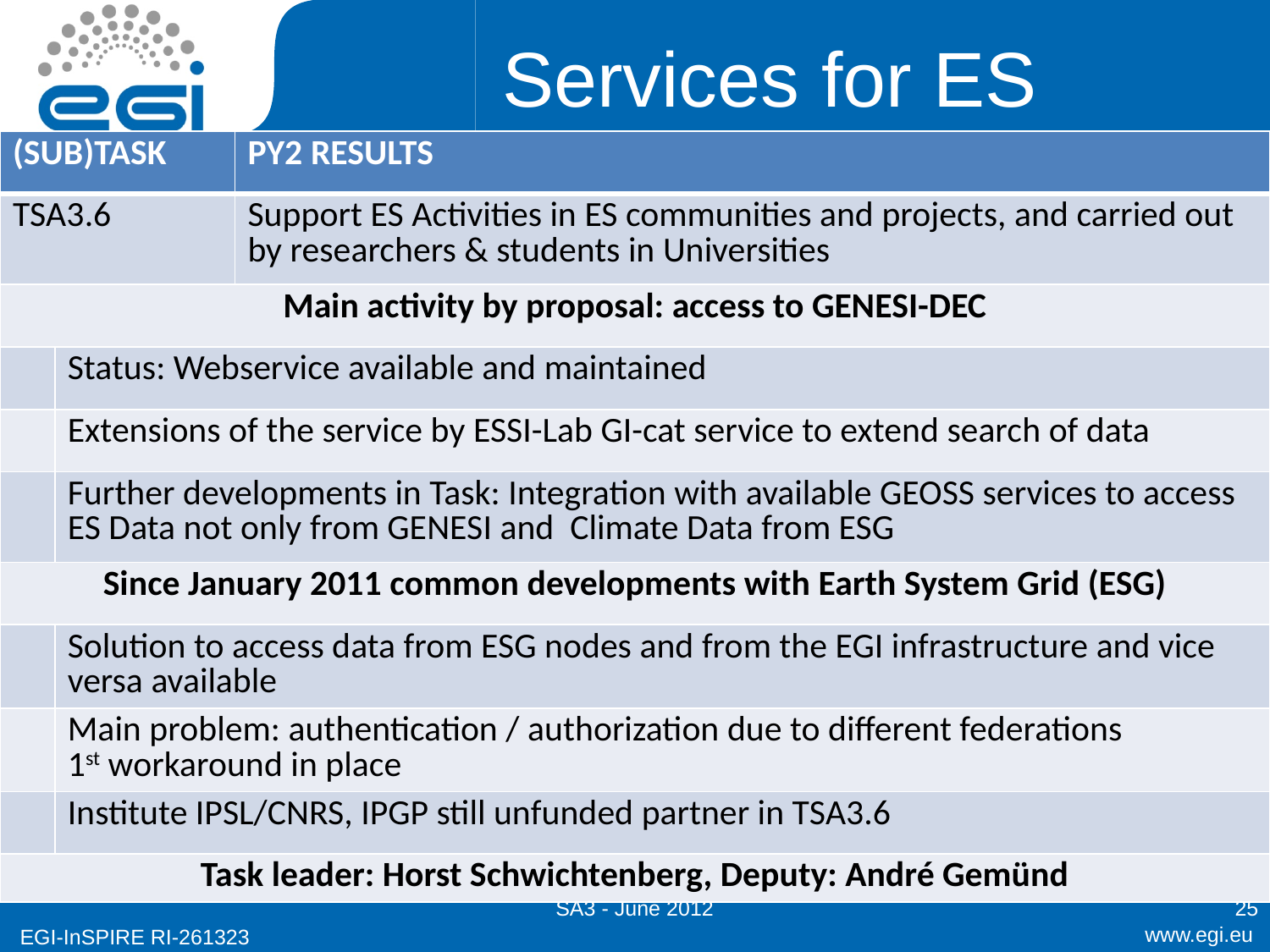

# Services for ES
| (SUB)TASK |  | PY2 RESULTS |
| --- | --- | --- |
| TSA3.6 |  | Support ES Activities in ES communities and projects, and carried out by researchers & students in Universities |
| Main activity by proposal: access to GENESI-DEC |  |  |
|  | Status: Webservice available and maintained |  |
|  | Extensions of the service by ESSI-Lab GI-cat service to extend search of data |  |
|  | Further developments in Task: Integration with available GEOSS services to access ES Data not only from GENESI and Climate Data from ESG |  |
| Since January 2011 common developments with Earth System Grid (ESG) |  |  |
|  | Solution to access data from ESG nodes and from the EGI infrastructure and vice versa available |  |
|  | Main problem: authentication / authorization due to different federations 1st workaround in place |  |
|  | Institute IPSL/CNRS, IPGP still unfunded partner in TSA3.6 |  |
| Task leader: Horst Schwichtenberg, Deputy: André Gemünd |  |  |
SA3 - June 2012
25